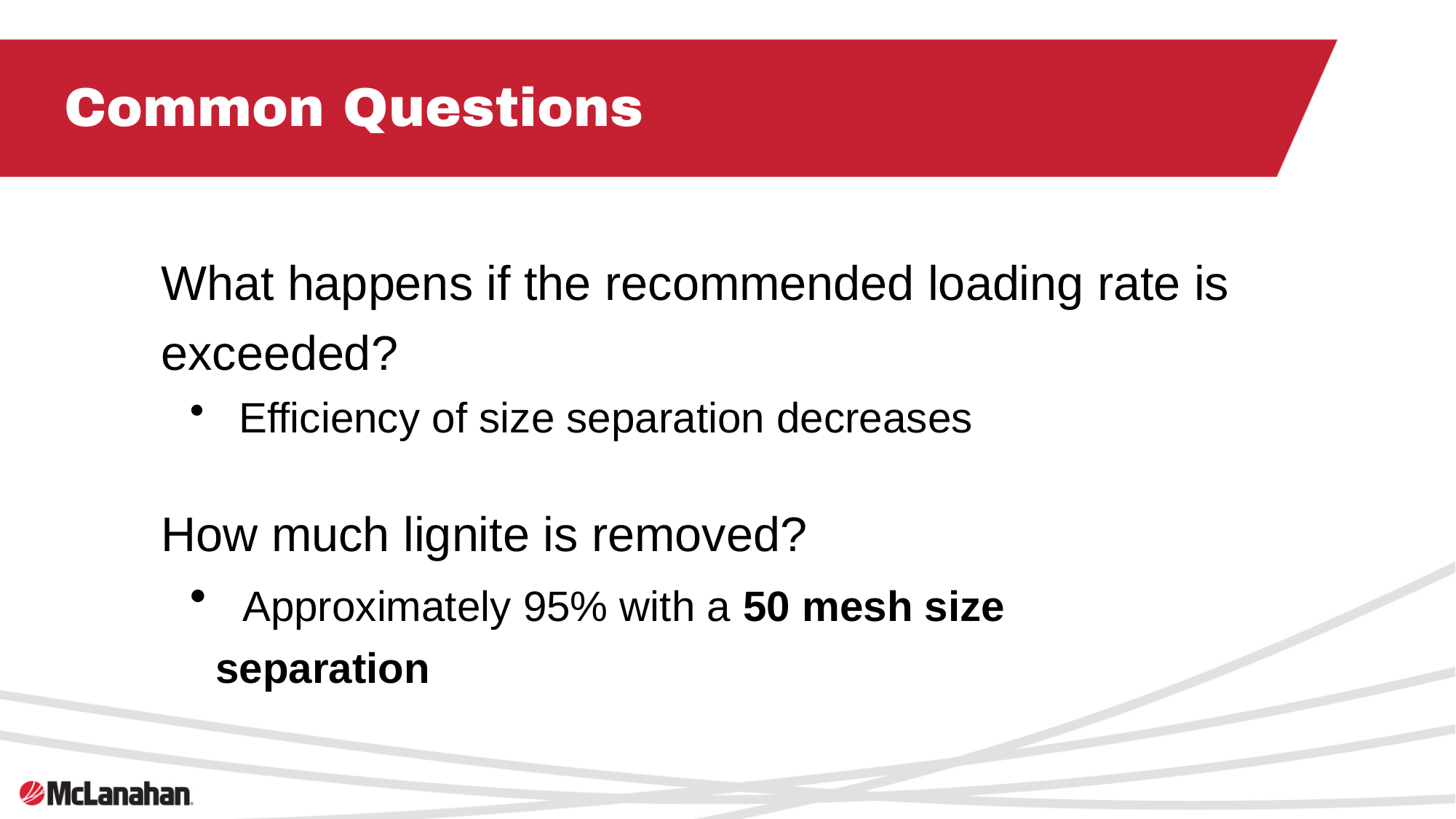

# Common Questions
What happens if the recommended loading rate is exceeded?
  Efficiency of size separation decreases
How much lignite is removed?
  Approximately 95% with a 50 mesh size    	separation